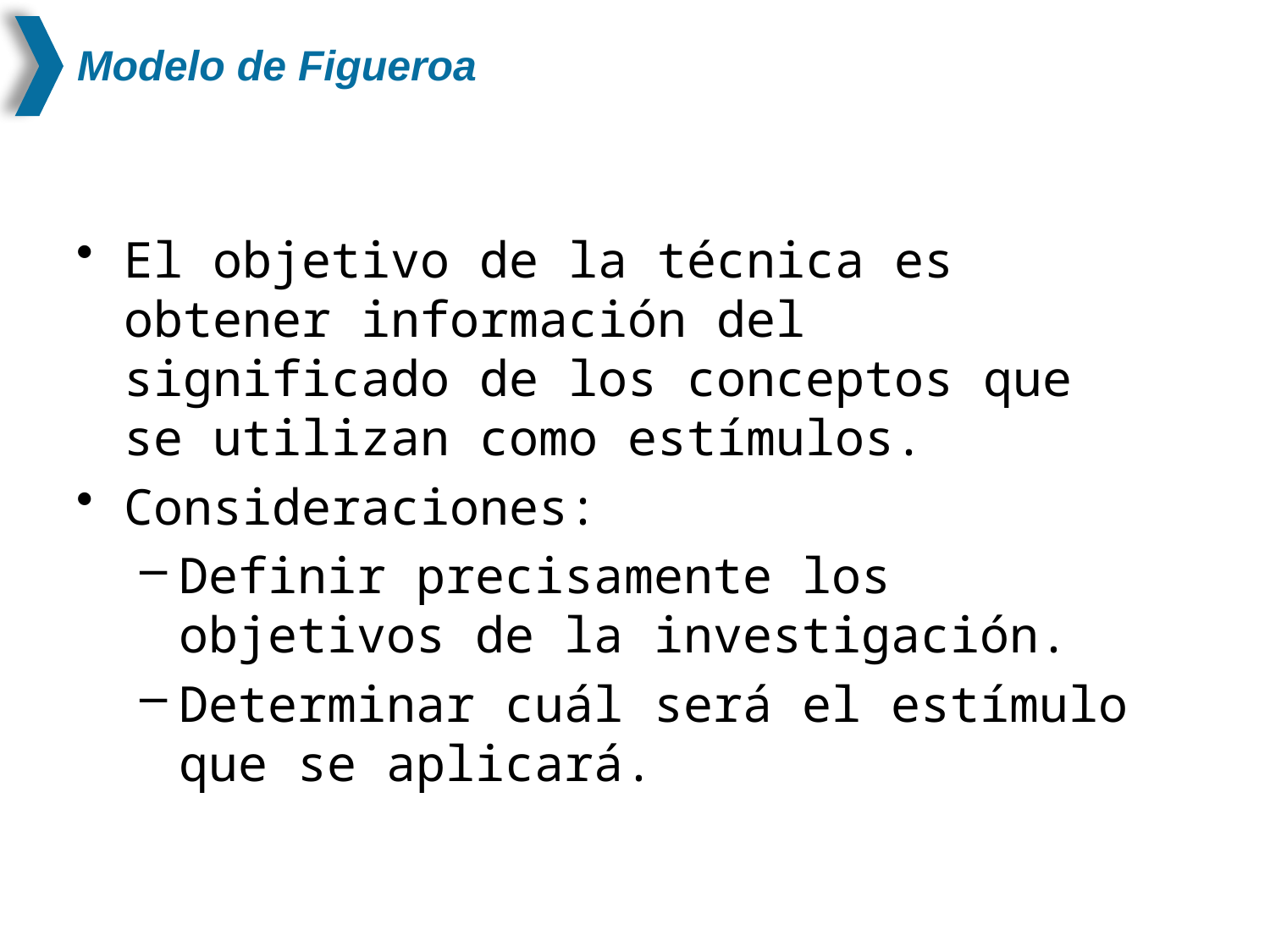

# Modelo de Figueroa
El objetivo de la técnica es obtener información del significado de los conceptos que se utilizan como estímulos.
Consideraciones:
Definir precisamente los objetivos de la investigación.
Determinar cuál será el estímulo que se aplicará.